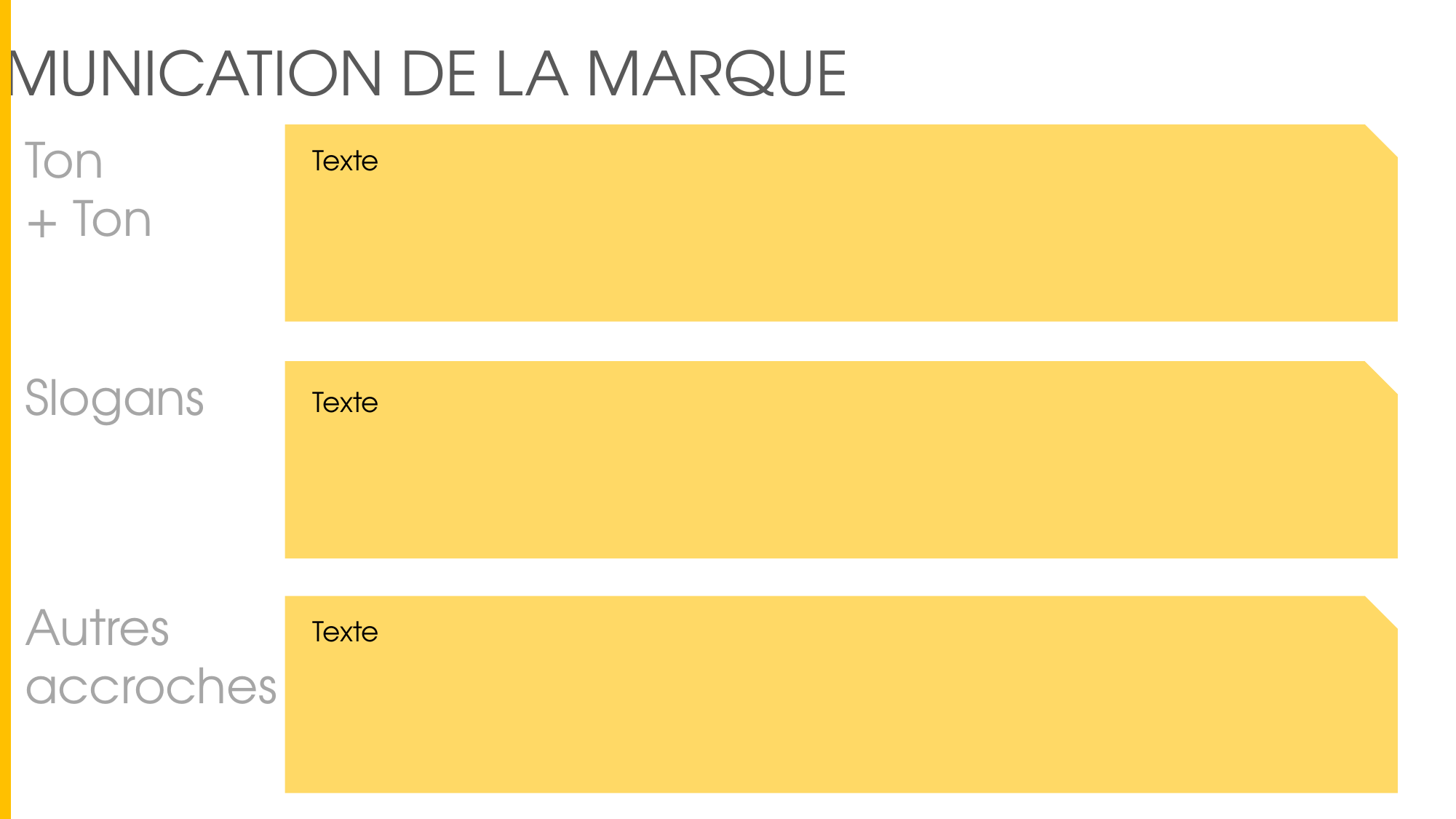

COMMUNICATION DE LA MARQUE
Ton
+ Ton

Texte
Slogans

Texte
Autres accroches

Texte